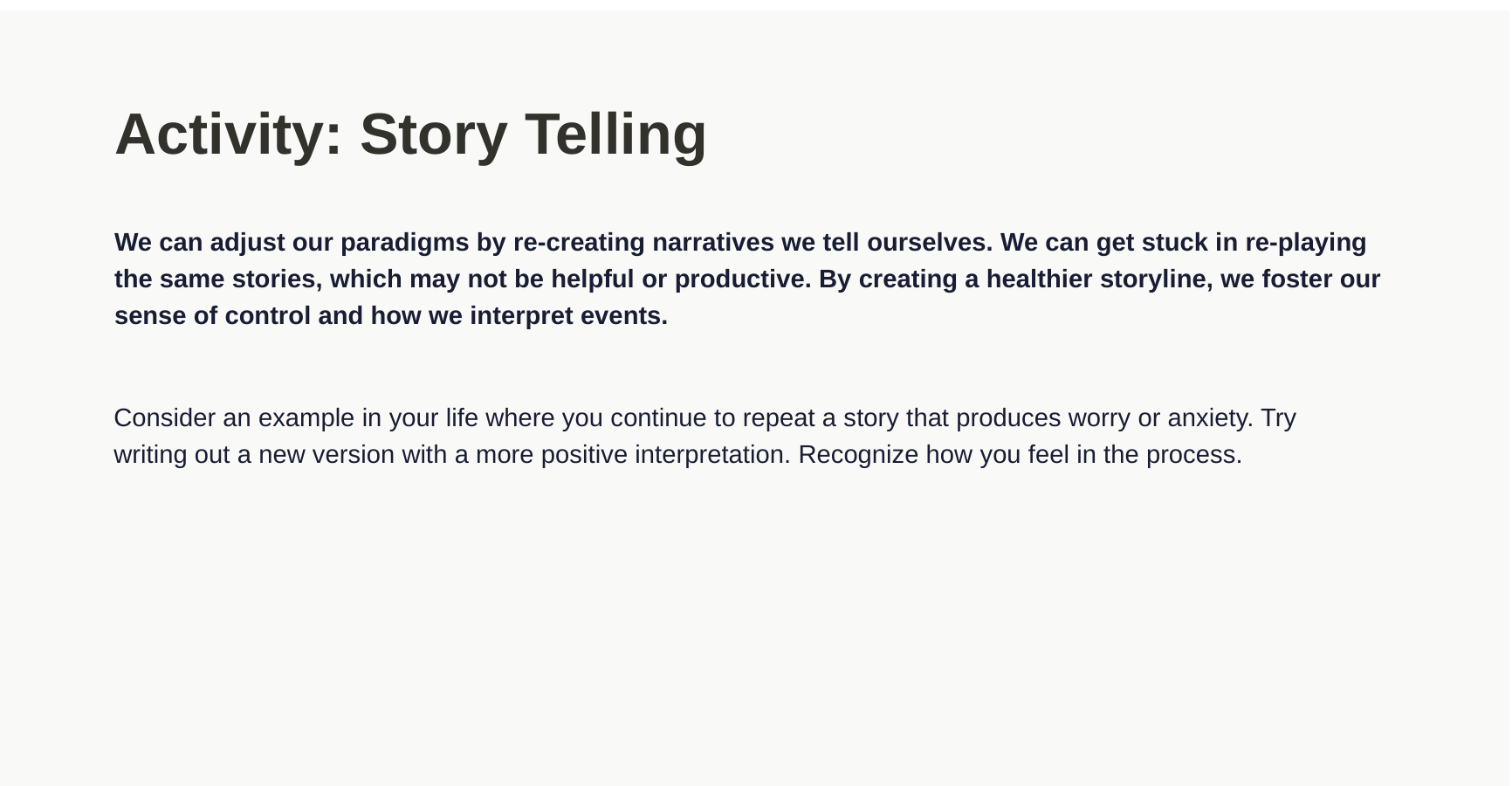

Activity: Story Telling
We can adjust our paradigms by re-creating narratives we tell ourselves. We can get stuck in re-playing the same stories, which may not be helpful or productive. By creating a healthier storyline, we foster our sense of control and how we interpret events.
Consider an example in your life where you continue to repeat a story that produces worry or anxiety. Try writing out a new version with a more positive interpretation. Recognize how you feel in the process.